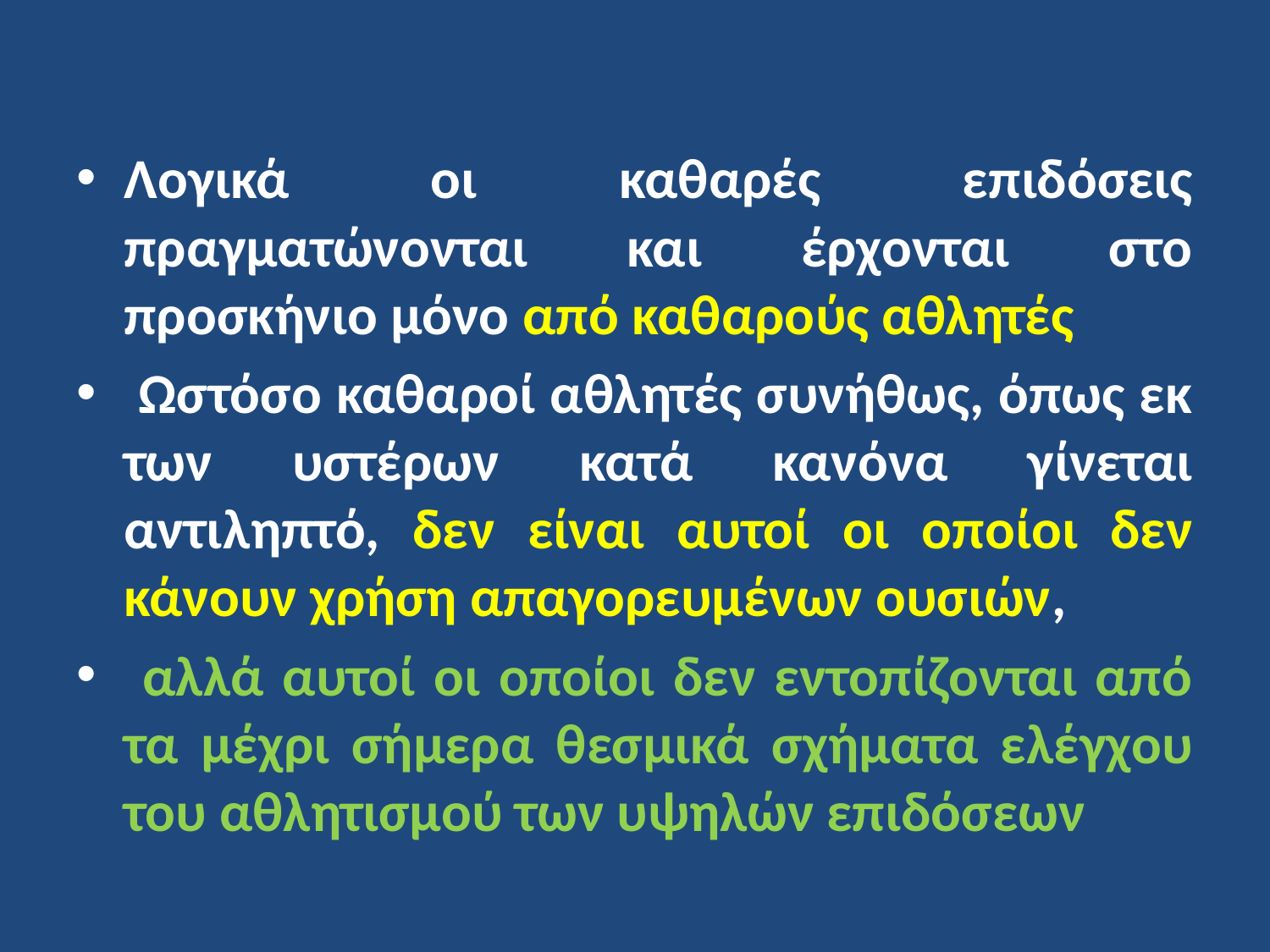

Λογικά οι καθαρές επιδόσεις πραγματώνονται και έρχονται στο προσκήνιο μόνο από καθαρούς αθλητές
 Ωστόσο καθαροί αθλητές συνήθως, όπως εκ των υστέρων κατά κανόνα γίνεται αντιληπτό, δεν είναι αυτοί οι οποίοι δεν κάνουν χρήση απαγορευμένων ουσιών,
 αλλά αυτοί οι οποίοι δεν εντοπίζονται από τα μέχρι σήμερα θεσμικά σχήματα ελέγχου του αθλητισμού των υψηλών επιδόσεων